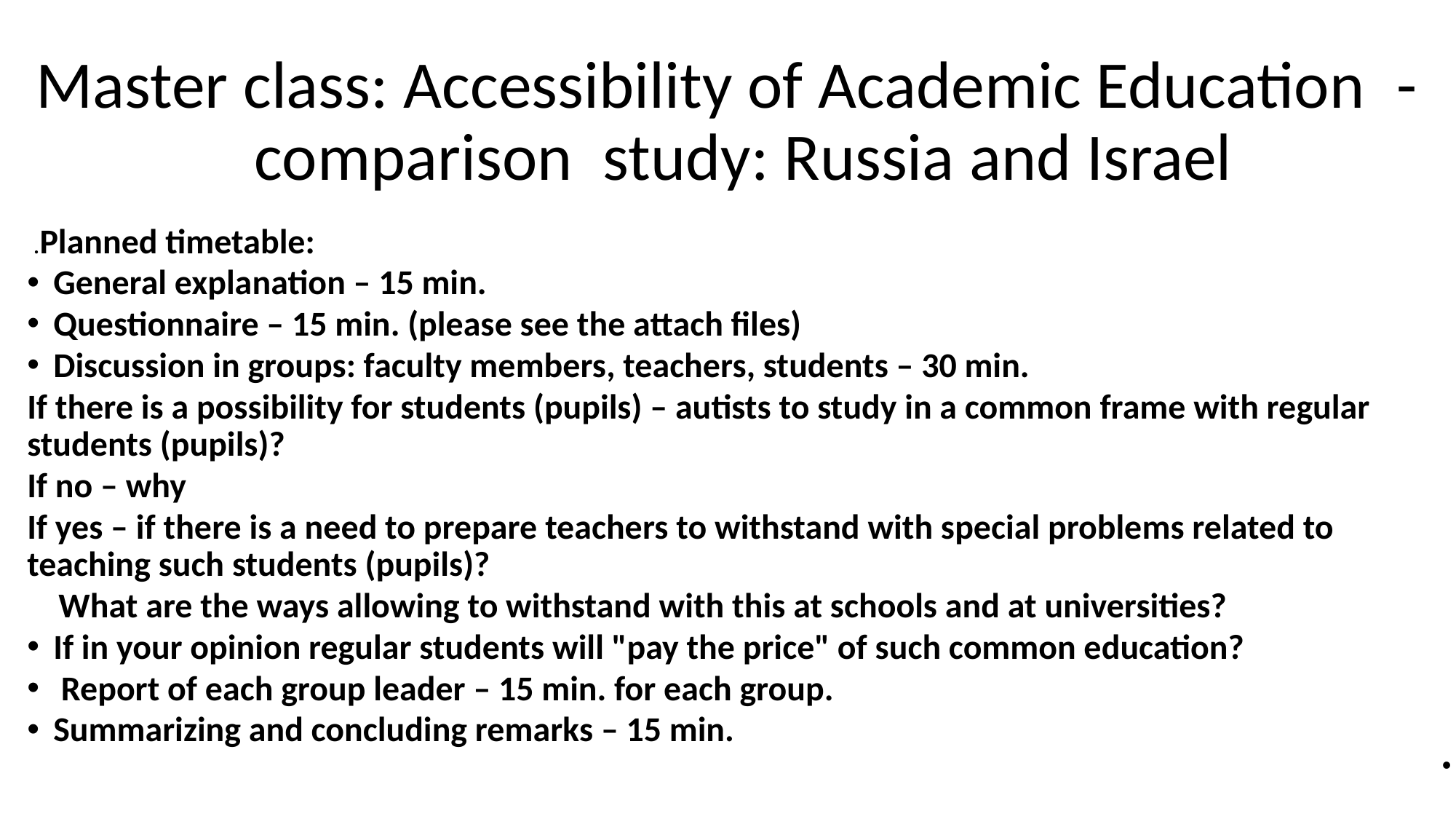

# Master class: Accessibility of Academic Education  - comparison  study: Russia and Israel
 .Planned timetable:
General explanation – 15 min.
Questionnaire – 15 min. (please see the attach files)
Discussion in groups: faculty members, teachers, students – 30 min.
If there is a possibility for students (pupils) – autists to study in a common frame with regular students (pupils)?
If no – why
If yes – if there is a need to prepare teachers to withstand with special problems related to teaching such students (pupils)?
    What are the ways allowing to withstand with this at schools and at universities?
If in your opinion regular students will "pay the price" of such common education?
 Report of each group leader – 15 min. for each group.
Summarizing and concluding remarks – 15 min.